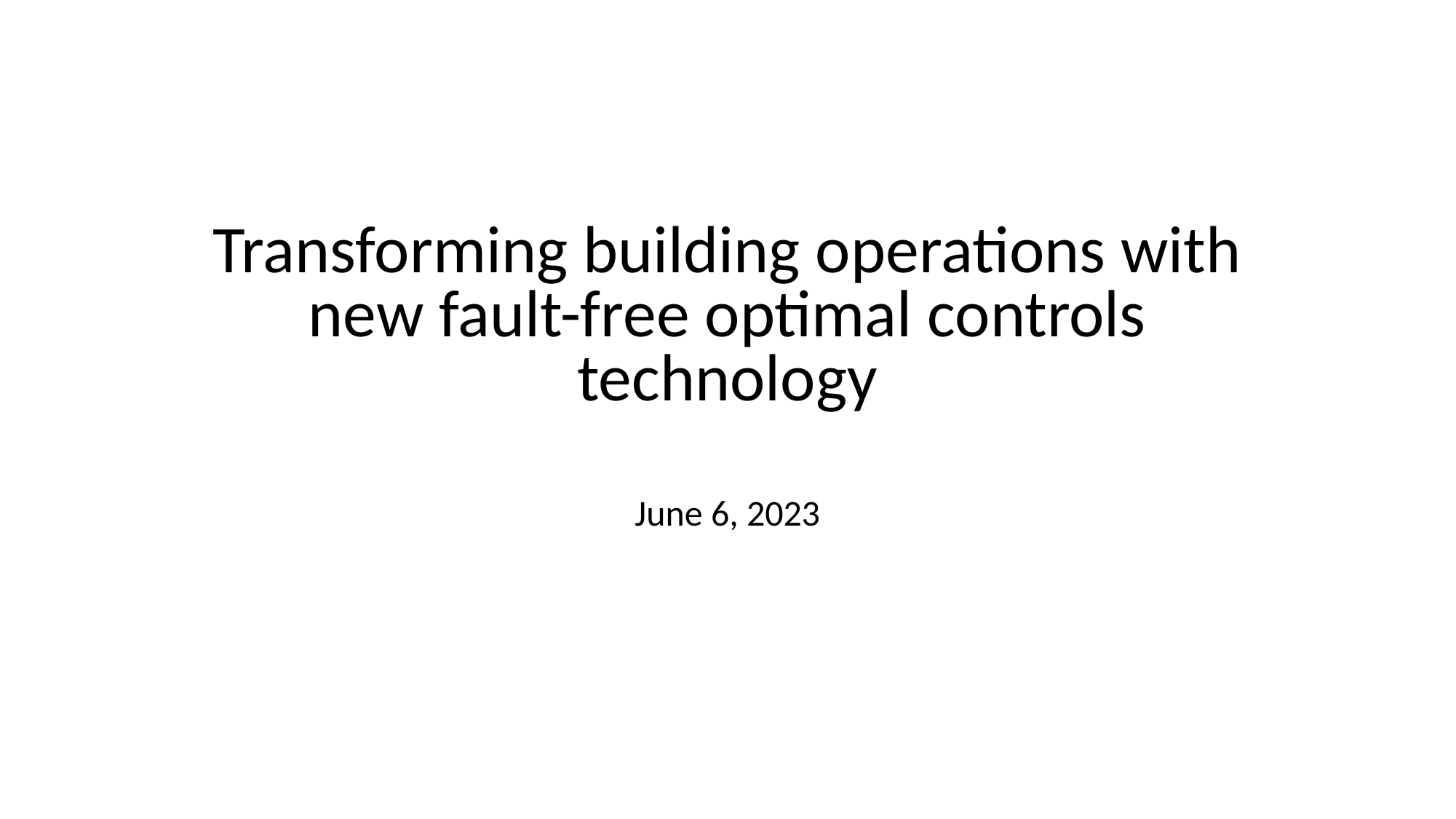

# Transforming building operations with new fault-free optimal controls technology

June 6, 2023